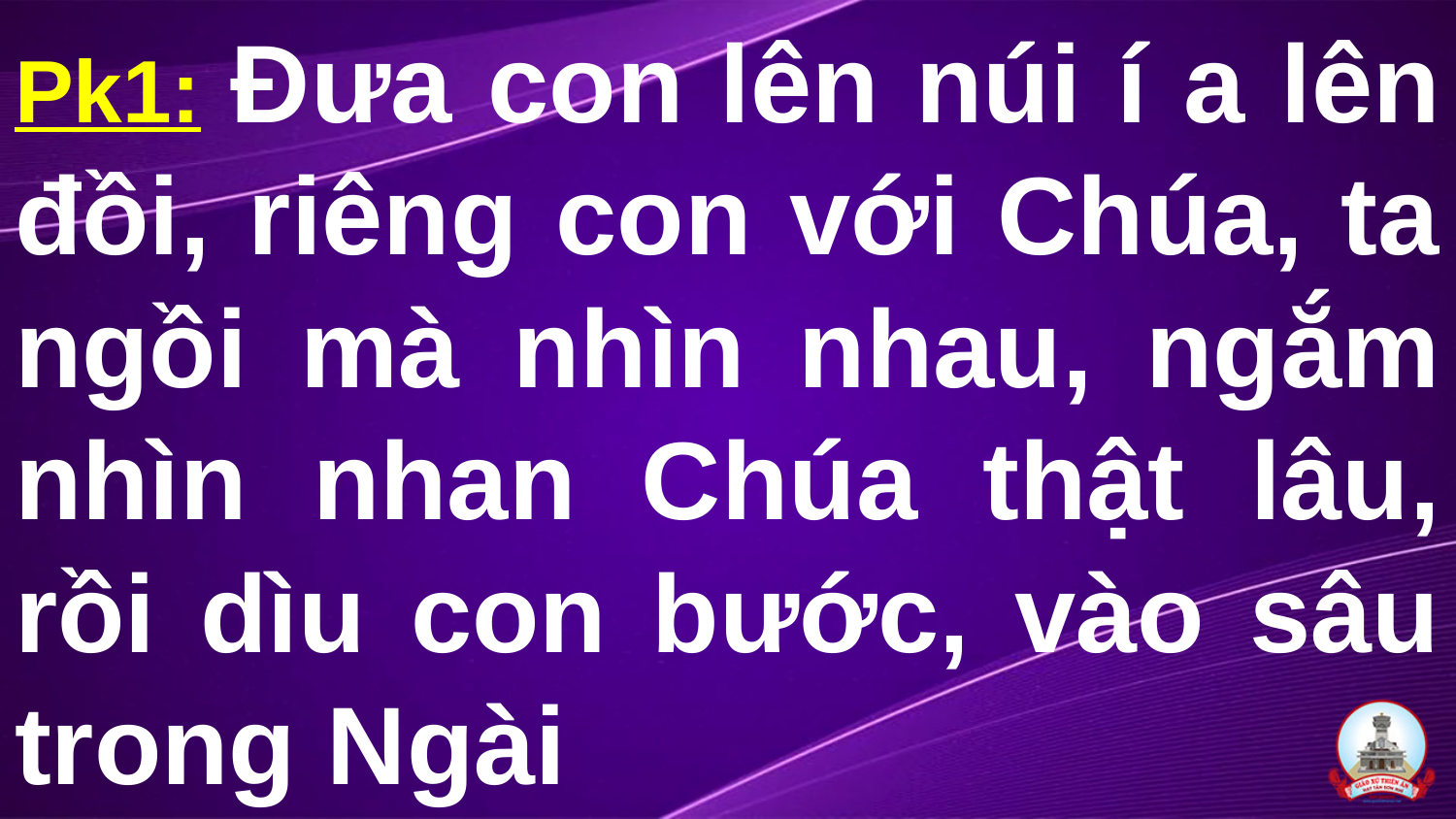

# Pk1: Đưa con lên núi í a lên đồi, riêng con với Chúa, ta ngồi mà nhìn nhau, ngắm nhìn nhan Chúa thật lâu, rồi dìu con bước, vào sâu trong Ngài